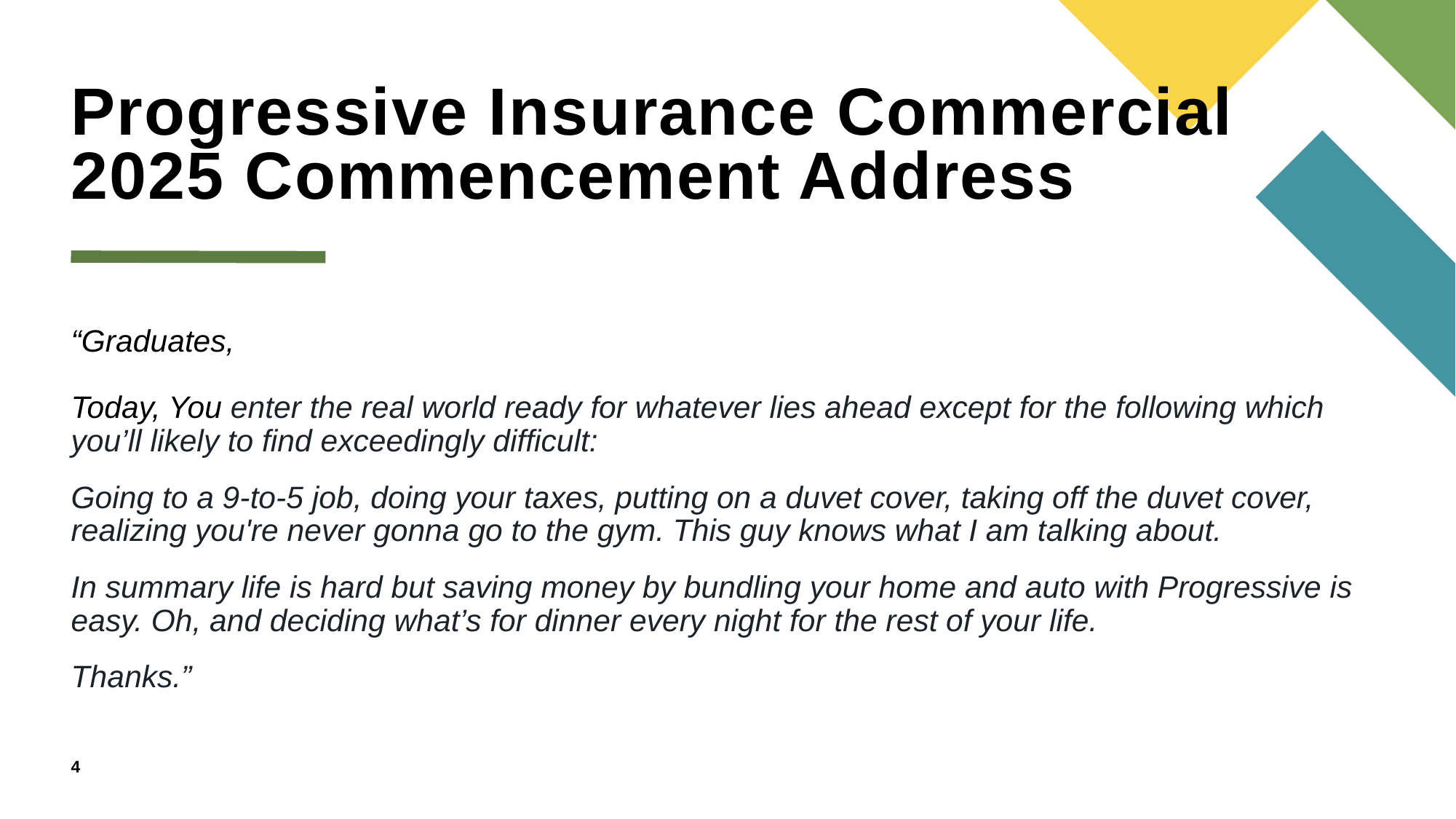

# Progressive Insurance Commercial 2025 Commencement Address
“Graduates,
Today, You enter the real world ready for whatever lies ahead except for the following which you’ll likely to find exceedingly difficult:
Going to a 9-to-5 job, doing your taxes, putting on a duvet cover, taking off the duvet cover, realizing you're never gonna go to the gym. This guy knows what I am talking about.
In summary life is hard but saving money by bundling your home and auto with Progressive is easy. Oh, and deciding what’s for dinner every night for the rest of your life.
Thanks.”
4